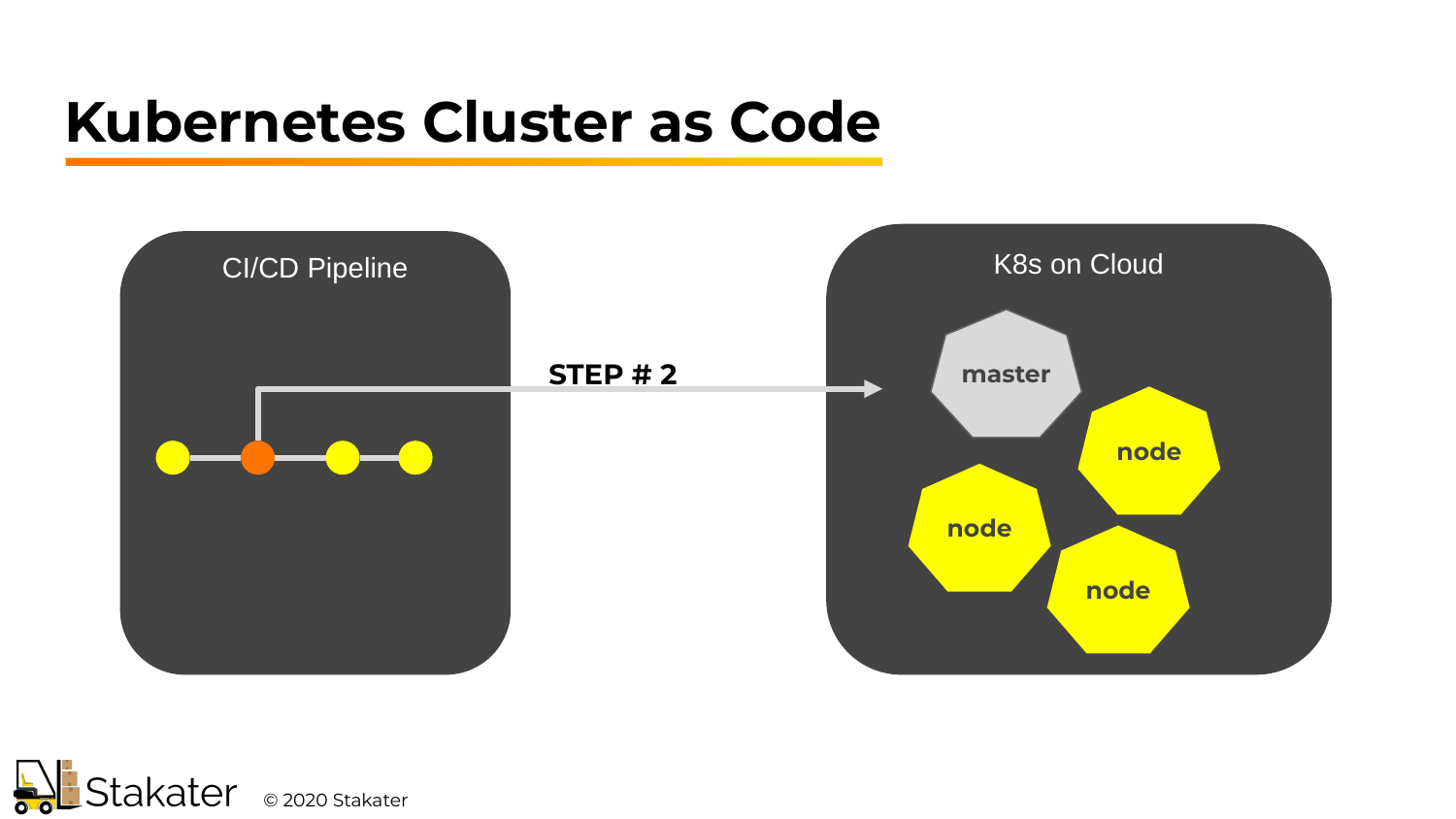

Kubernetes Cluster as Code

K8s on Cloud

CI/CD Pipeline

master
STEP # 2
node

node
node